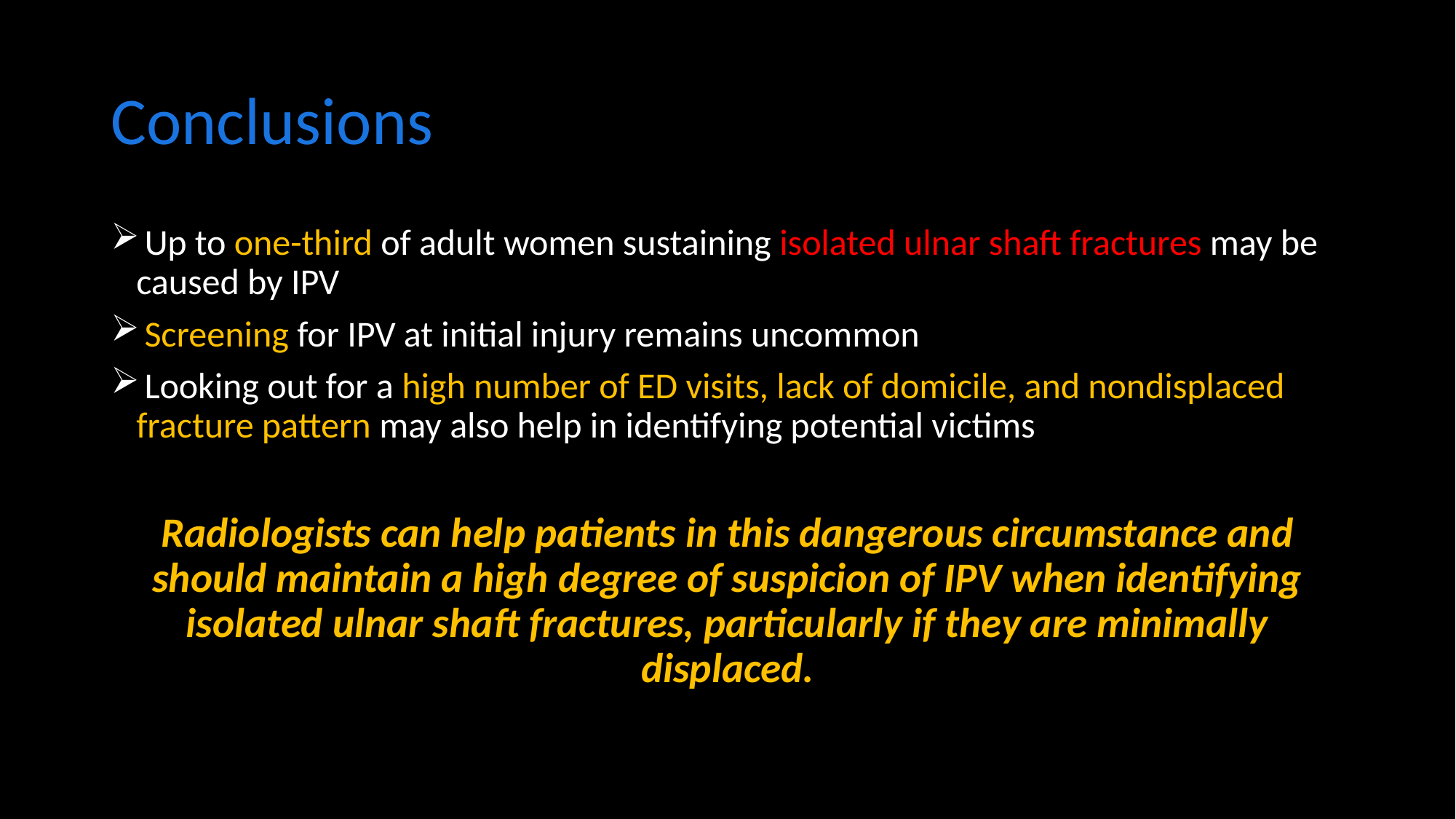

# Conclusions
 Up to one-third of adult women sustaining isolated ulnar shaft fractures may be caused by IPV
 Screening for IPV at initial injury remains uncommon
 Looking out for a high number of ED visits, lack of domicile, and nondisplaced fracture pattern may also help in identifying potential victims

Radiologists can help patients in this dangerous circumstance and should maintain a high degree of suspicion of IPV when identifying isolated ulnar shaft fractures, particularly if they are minimally displaced.